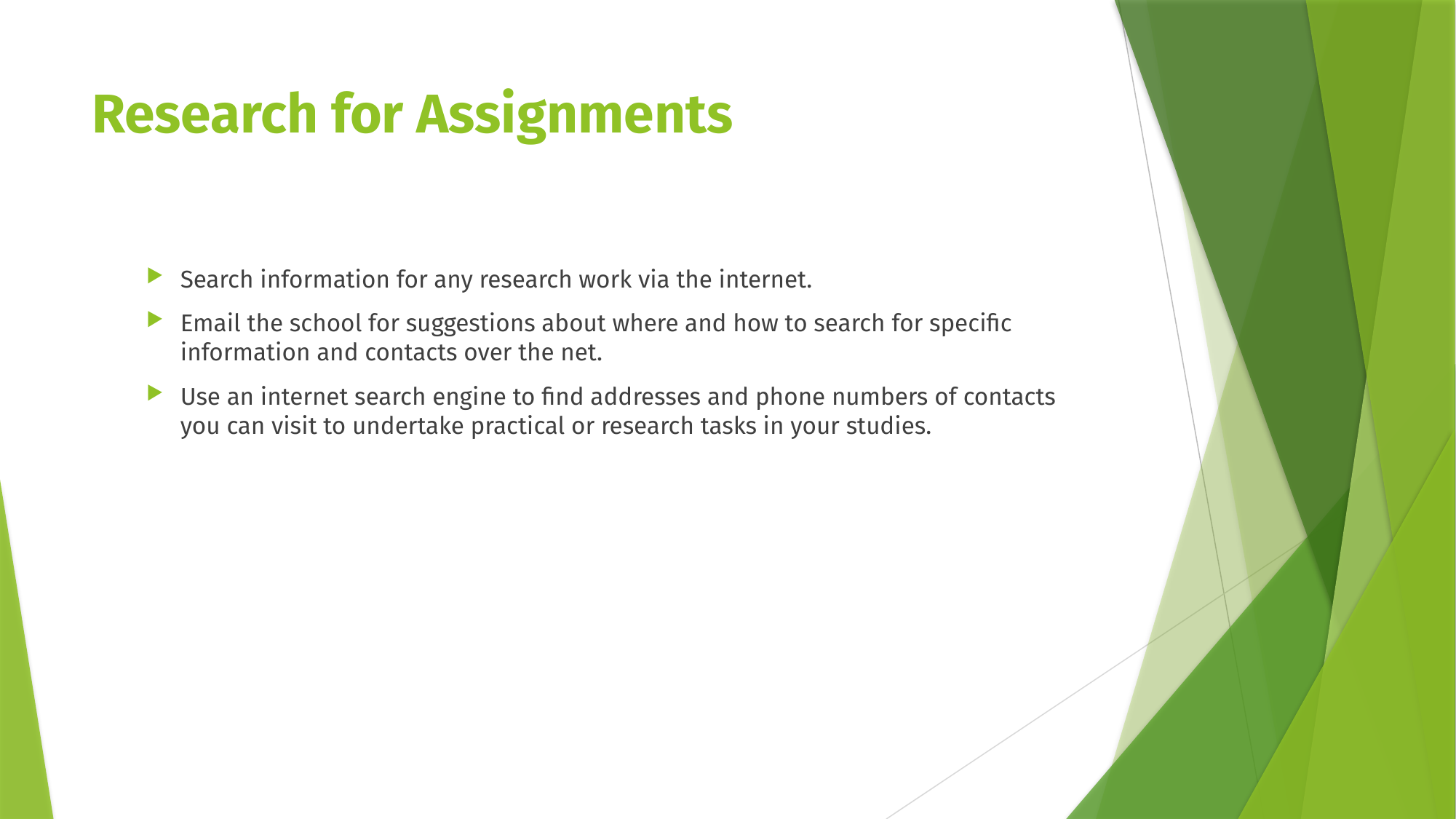

# Research for Assignments
Search information for any research work via the internet.
Email the school for suggestions about where and how to search for specific information and contacts over the net.
Use an internet search engine to find addresses and phone numbers of contacts you can visit to undertake practical or research tasks in your studies.